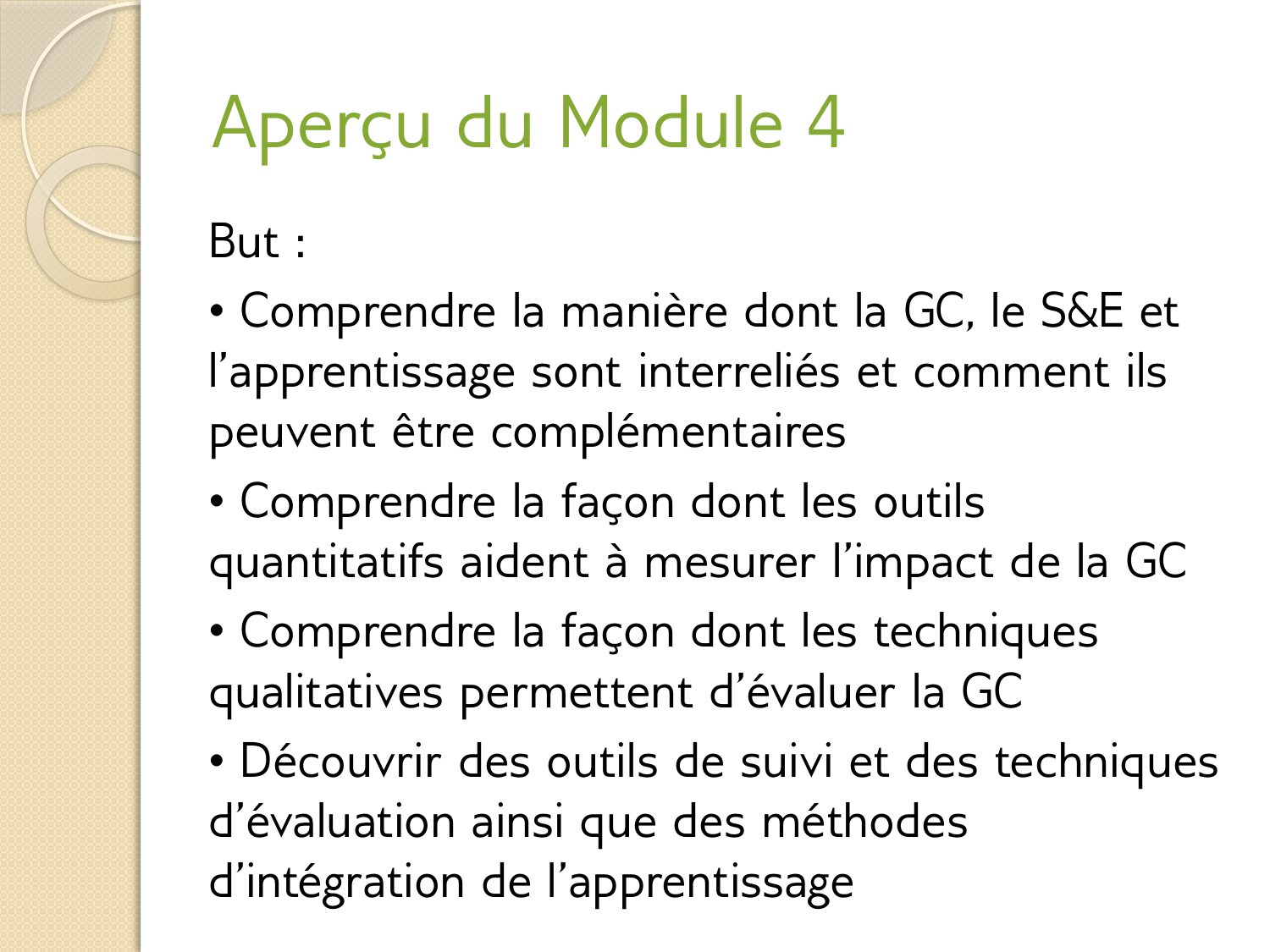

# Aperçu du Module 4
But :
• Comprendre la manière dont la GC, le S&E et l’apprentissage sont interreliés et comment ils peuvent être complémentaires
• Comprendre la façon dont les outils quantitatifs aident à mesurer l’impact de la GC
• Comprendre la façon dont les techniques qualitatives permettent d’évaluer la GC
• Découvrir des outils de suivi et des techniques d’évaluation ainsi que des méthodes d’intégration de l’apprentissage